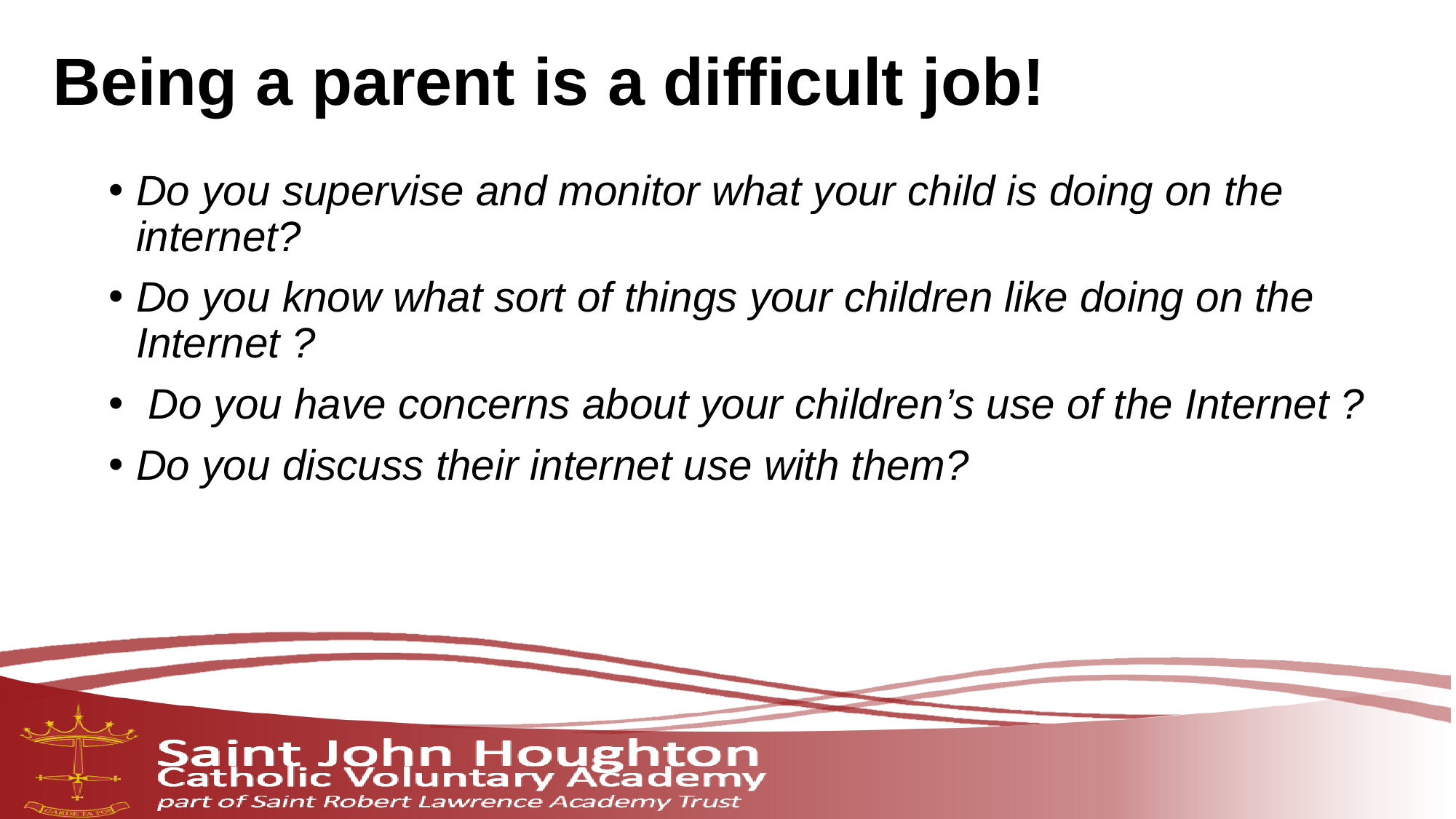

# Being a parent is a difficult job!
Do you supervise and monitor what your child is doing on the internet?
Do you know what sort of things your children like doing on the Internet ?
 Do you have concerns about your children’s use of the Internet ?
Do you discuss their internet use with them?